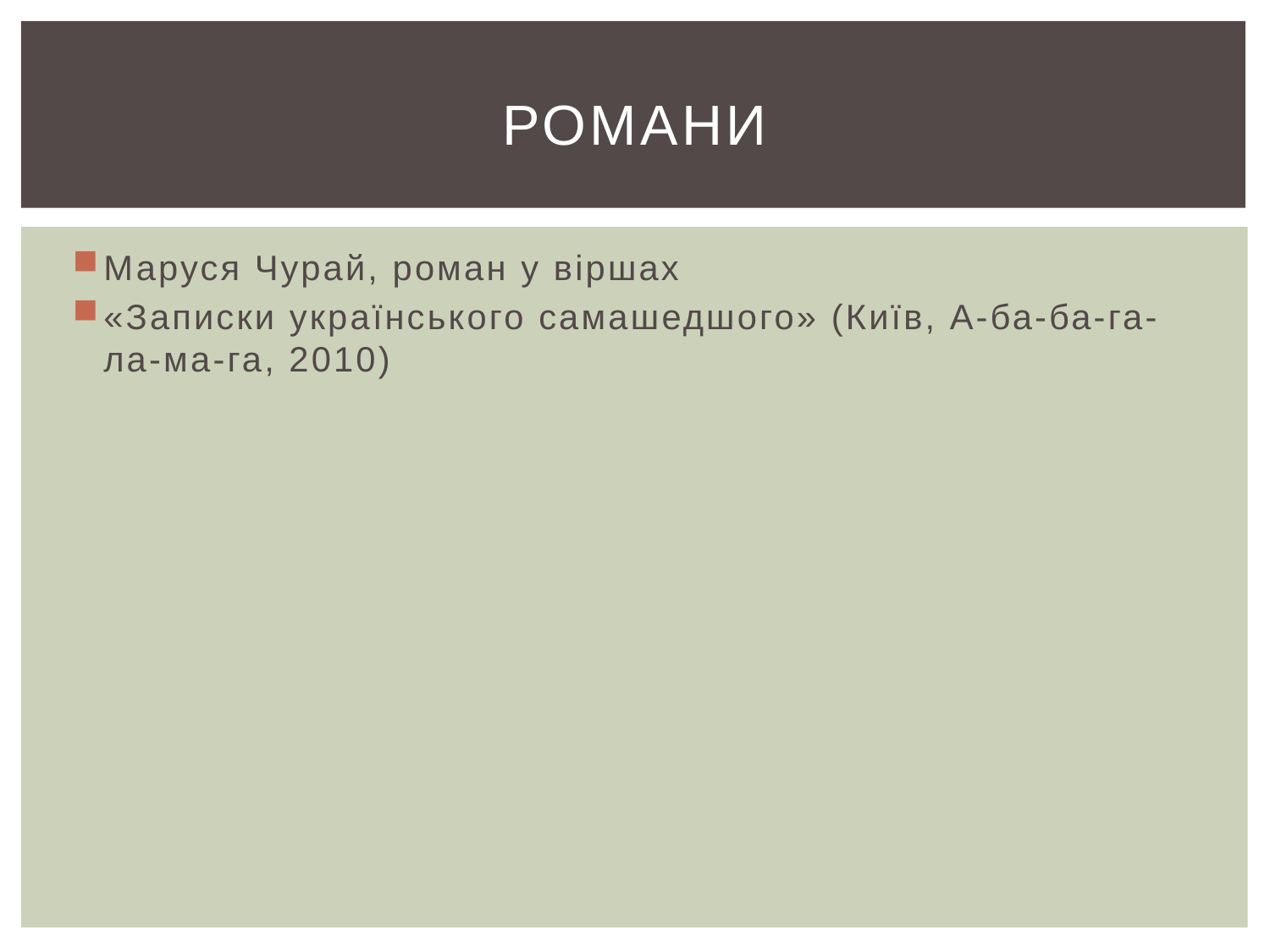

# Романи
Маруся Чурай, роман у віршах
«Записки українського самашедшого» (Київ, А-ба-ба-га-ла-ма-га, 2010)